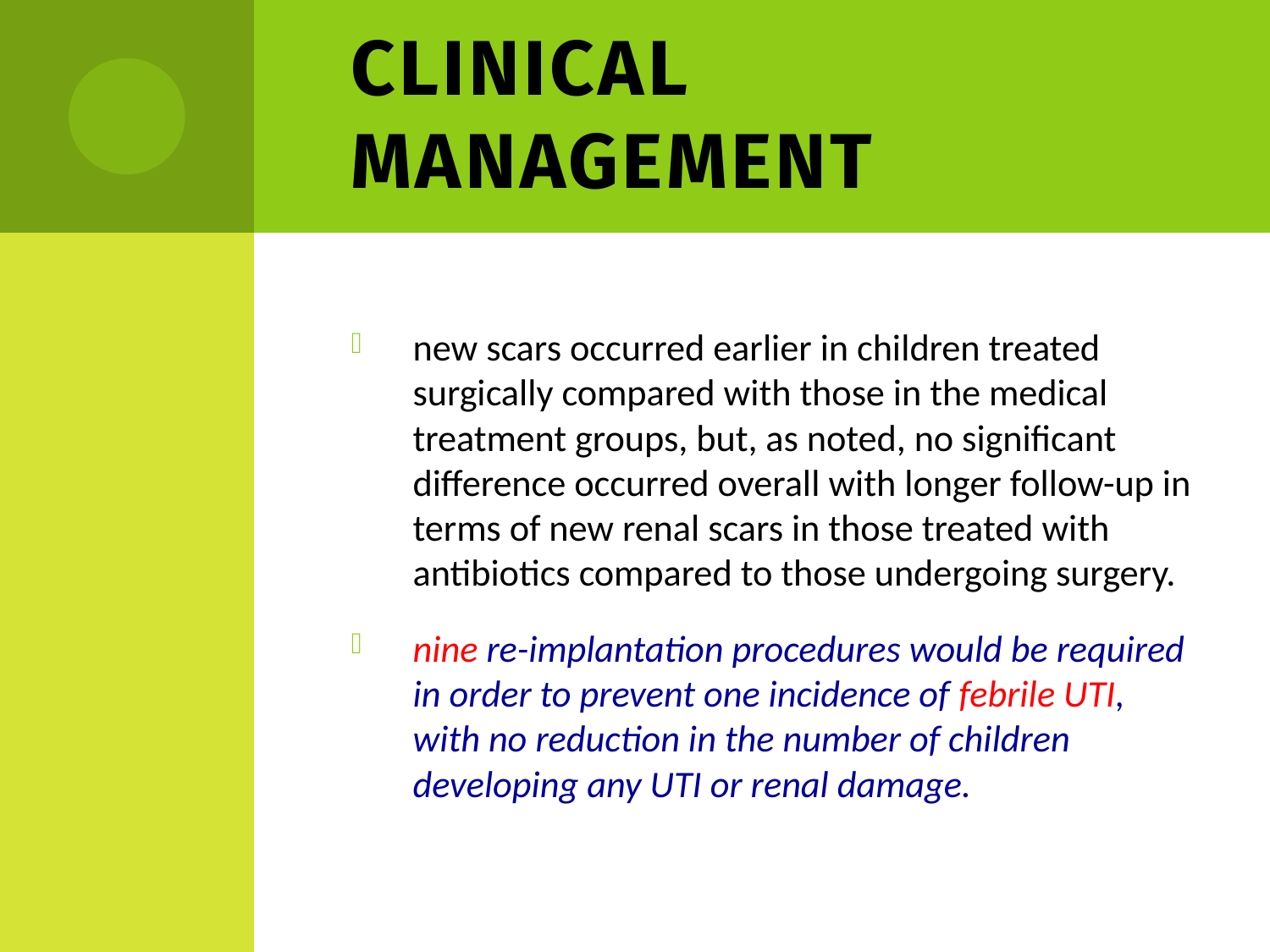

# Clinical management
new scars occurred earlier in children treated surgically compared with those in the medical treatment groups, but, as noted, no significant difference occurred overall with longer follow-up in terms of new renal scars in those treated with antibiotics compared to those undergoing surgery.
nine re-implantation procedures would be required in order to prevent one incidence of febrile UTI, with no reduction in the number of children developing any UTI or renal damage.